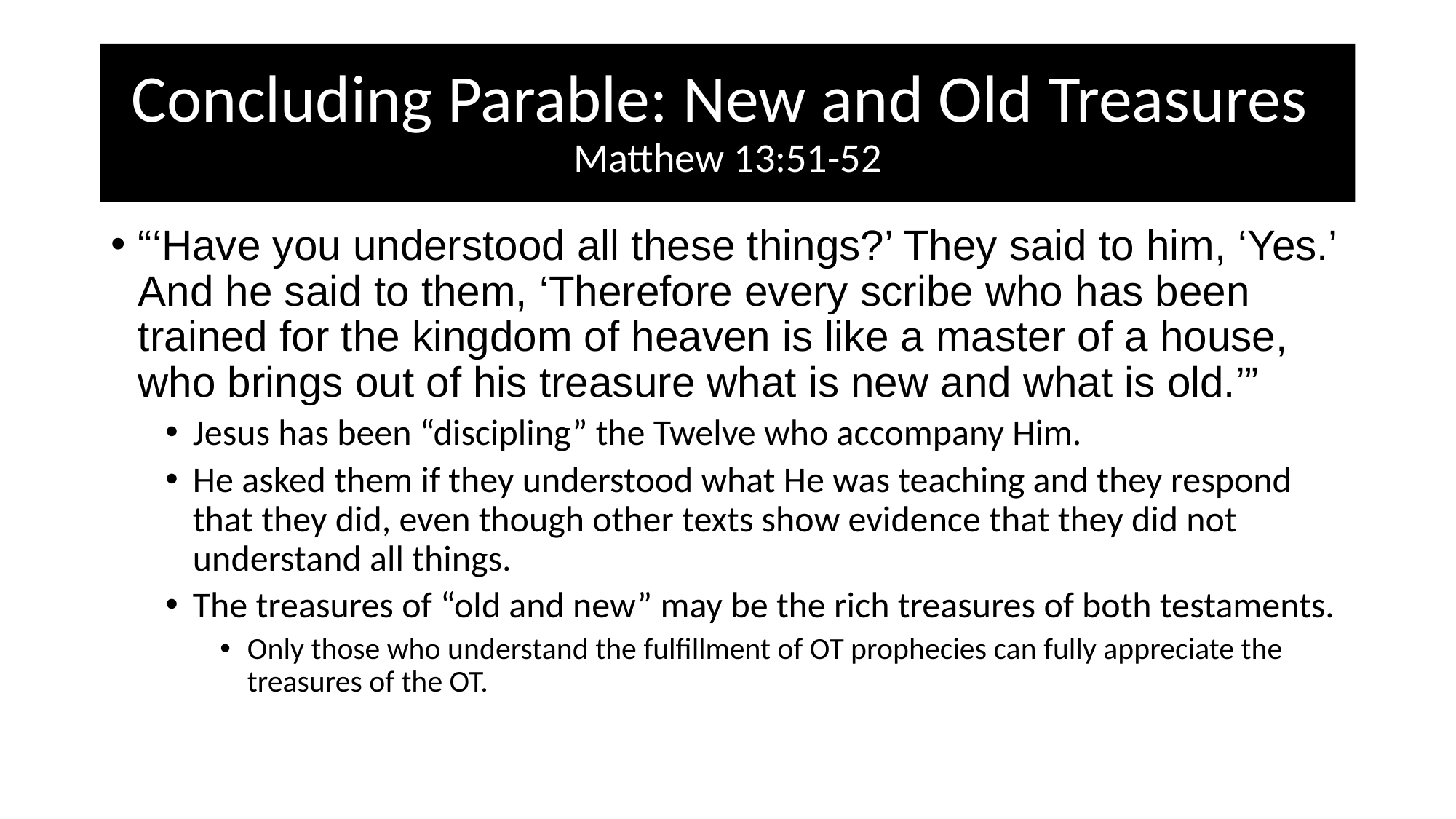

# Concluding Parable: New and Old Treasures Matthew 13:51-52
“‘Have you understood all these things?’ They said to him, ‘Yes.’ And he said to them, ‘Therefore every scribe who has been trained for the kingdom of heaven is like a master of a house, who brings out of his treasure what is new and what is old.’”
Jesus has been “discipling” the Twelve who accompany Him.
He asked them if they understood what He was teaching and they respond that they did, even though other texts show evidence that they did not understand all things.
The treasures of “old and new” may be the rich treasures of both testaments.
Only those who understand the fulfillment of OT prophecies can fully appreciate the treasures of the OT.